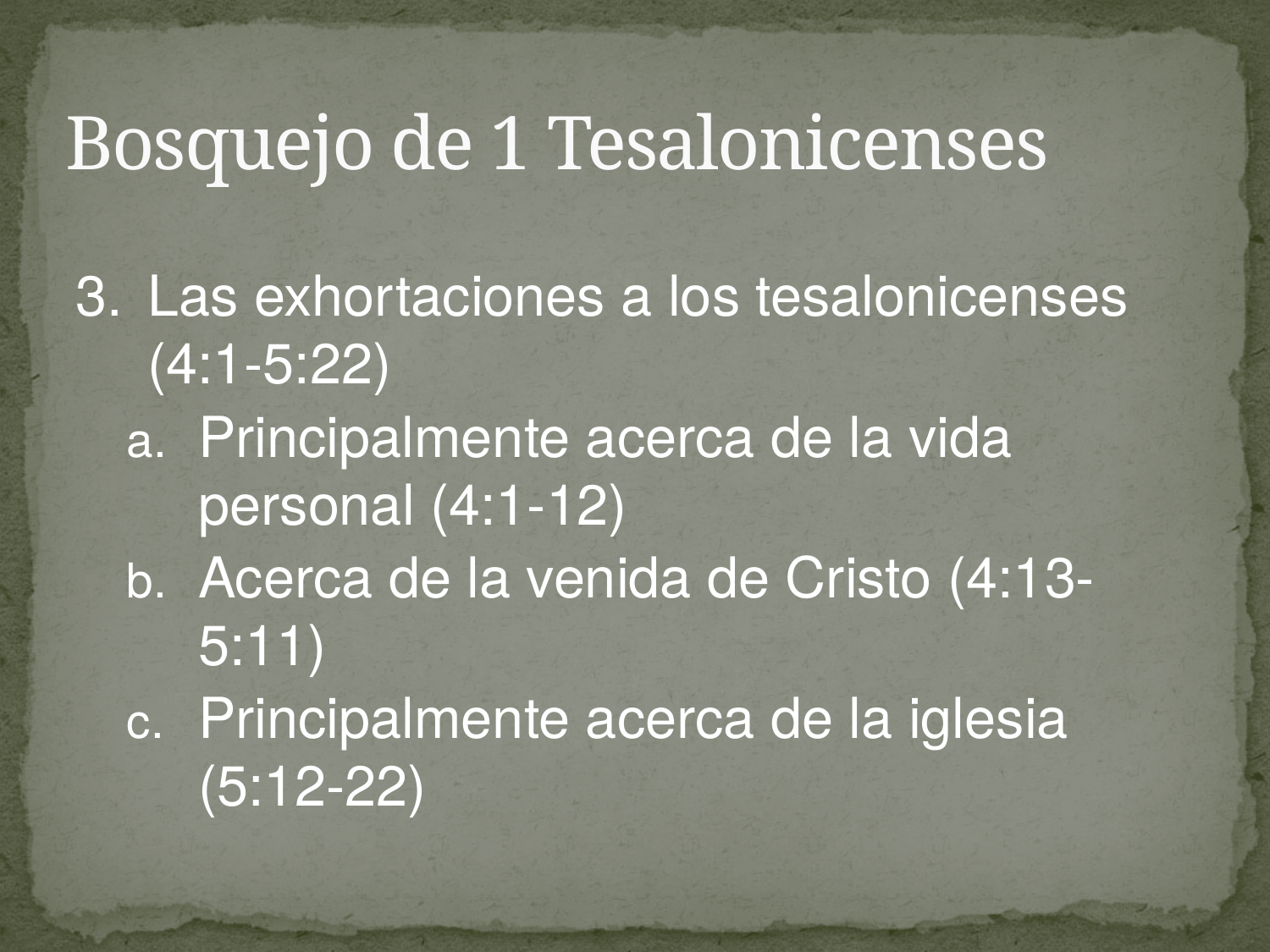

# Bosquejo de 1 Tesalonicenses
3.	Las exhortaciones a los tesalonicenses (4:1-5:22)
Principalmente acerca de la vida personal (4:1-12)
Acerca de la venida de Cristo (4:13-5:11)
Principalmente acerca de la iglesia (5:12-22)